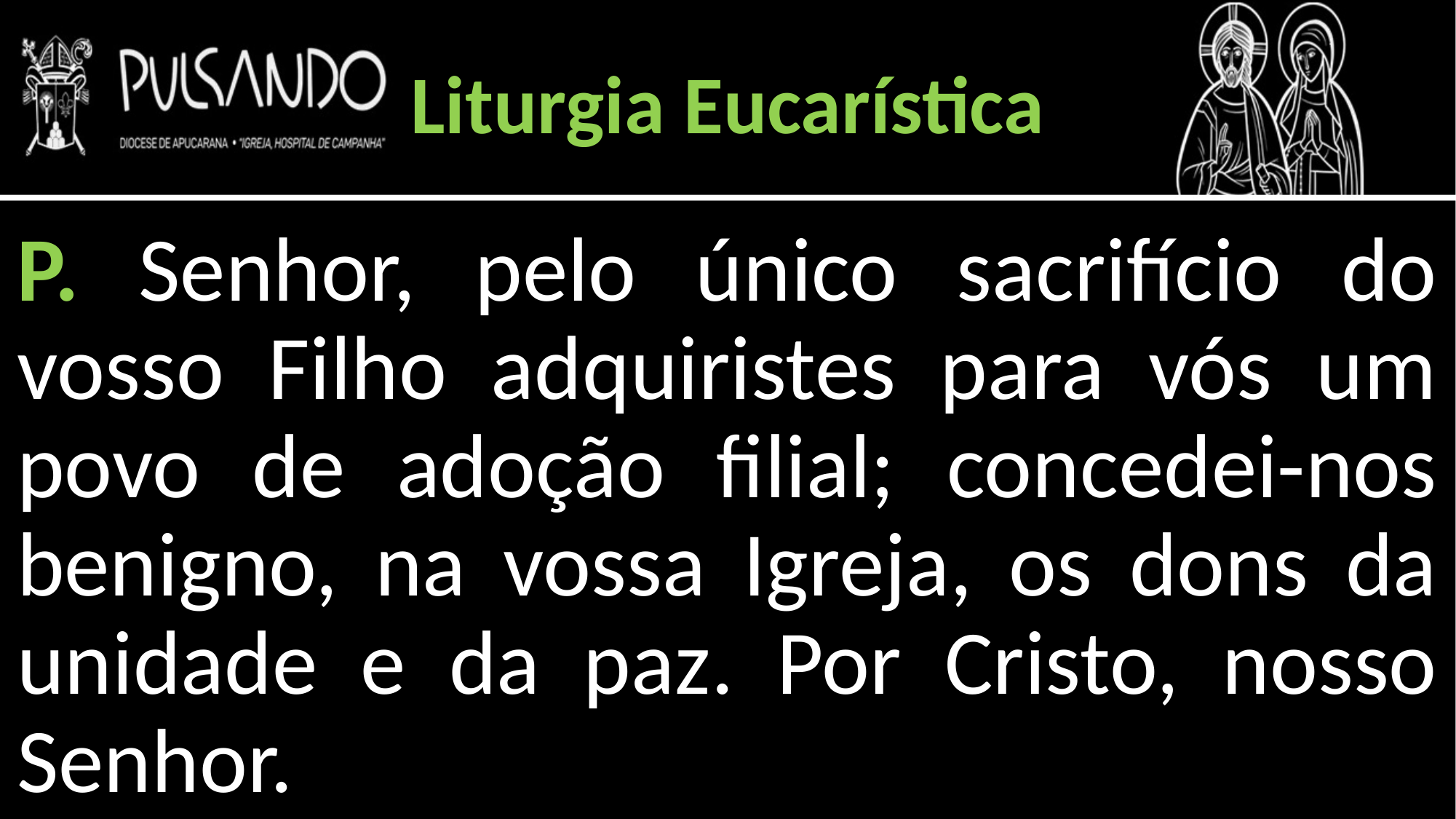

Liturgia Eucarística
P. Senhor, pelo único sacrifício do vosso Filho adquiristes para vós um povo de adoção filial; concedei-nos benigno, na vossa Igreja, os dons da unidade e da paz. Por Cristo, nosso Senhor.